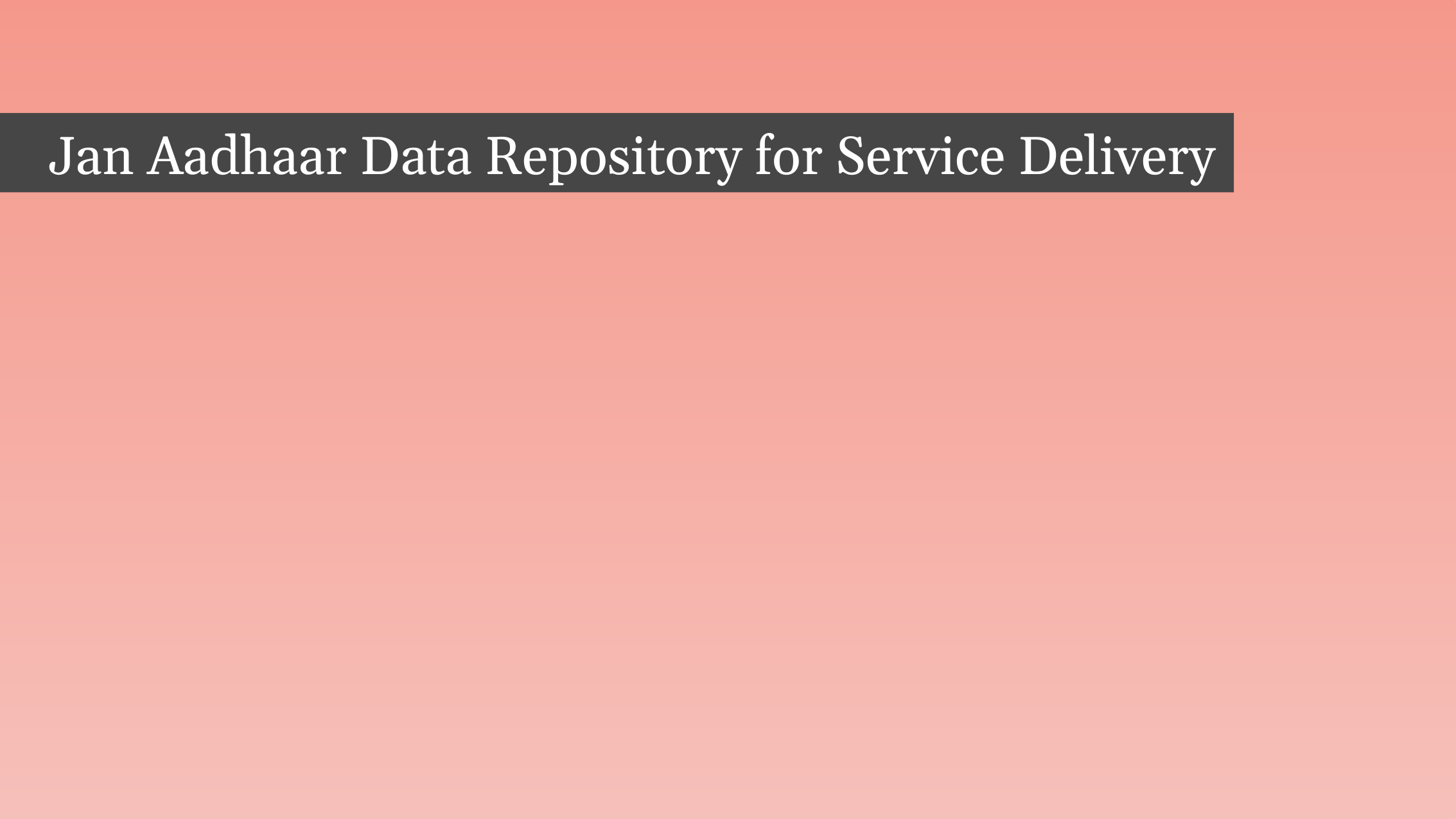

-1 About Rajasthan Jan Aadhaar
# Jan Aadhaar Data Repository for Service Delivery